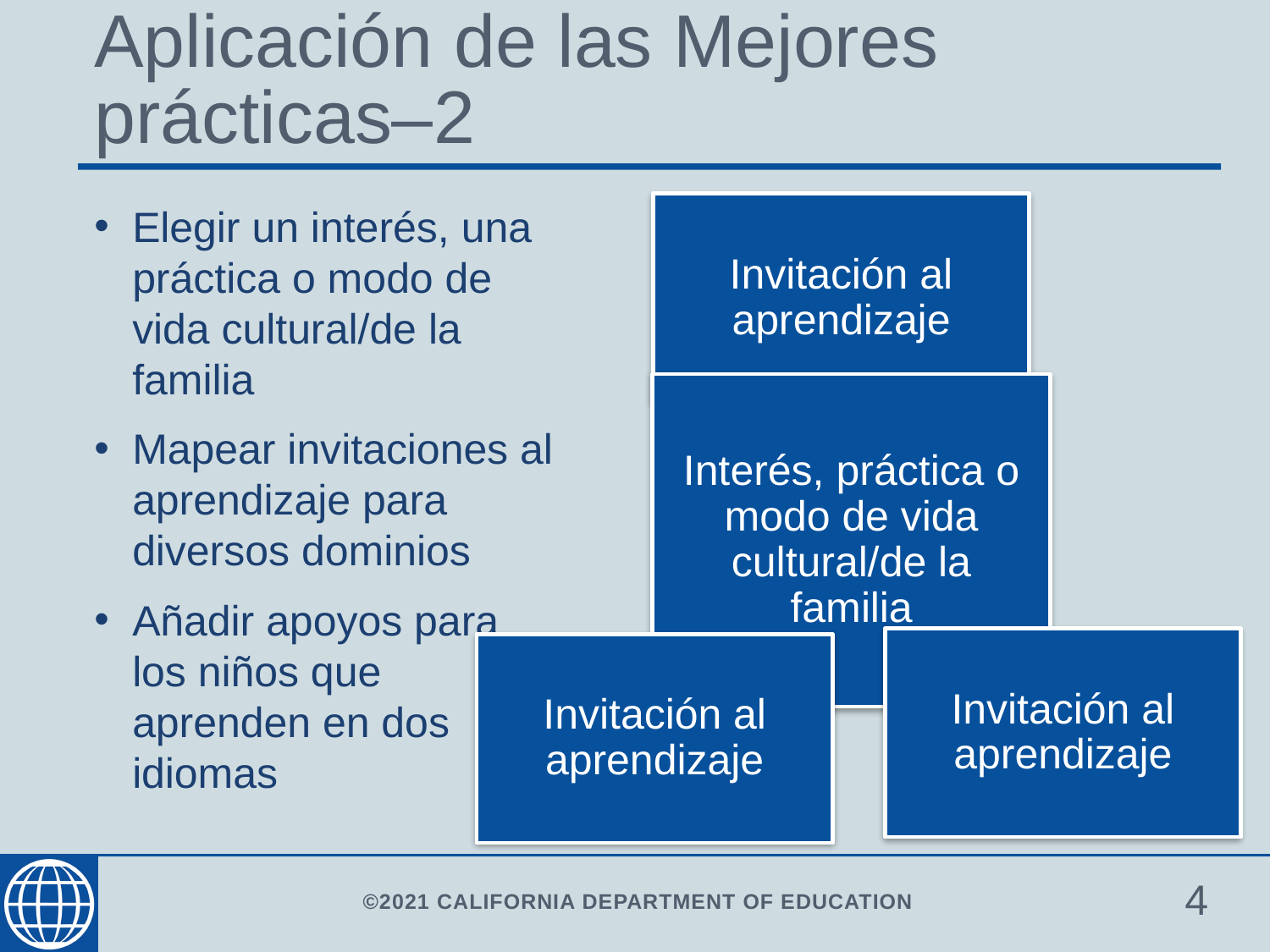

# Aplicación de las Mejores prácticas–2
Elegir un interés, una práctica o modo de vida cultural/de la familia
Mapear invitaciones al aprendizaje para diversos dominios
Añadir apoyos para los niños que aprenden en dos idiomas
Invitación al aprendizaje
Interés, práctica o modo de vida cultural/de la familia
Invitación al aprendizaje
Invitación al aprendizaje
4